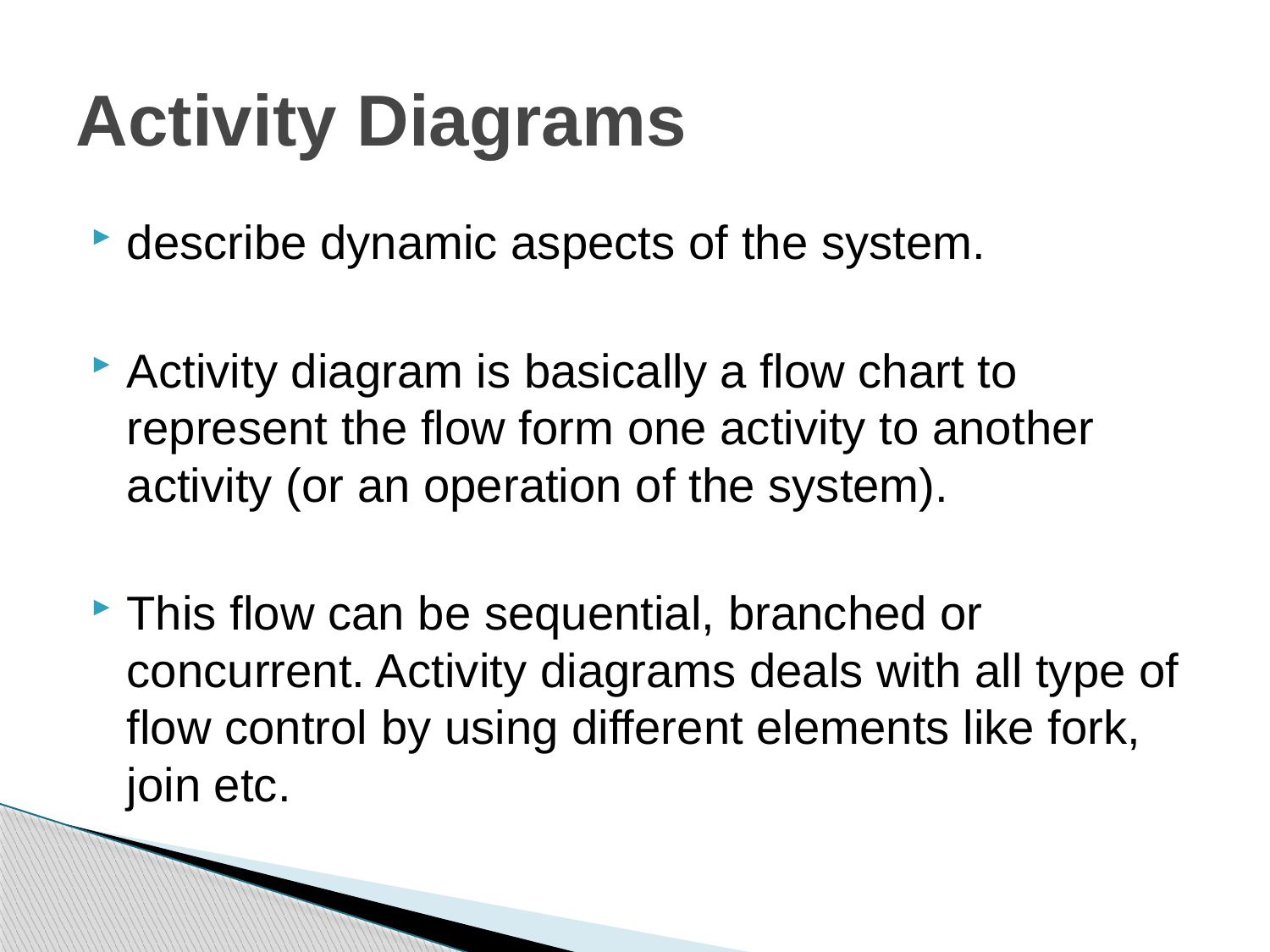

# Activity Diagrams
describe dynamic aspects of the system.

Activity diagram is basically a flow chart to represent the flow form one activity to another activity (or an operation of the system).

This flow can be sequential, branched or concurrent. Activity diagrams deals with all type of flow control by using different elements like fork, join etc.